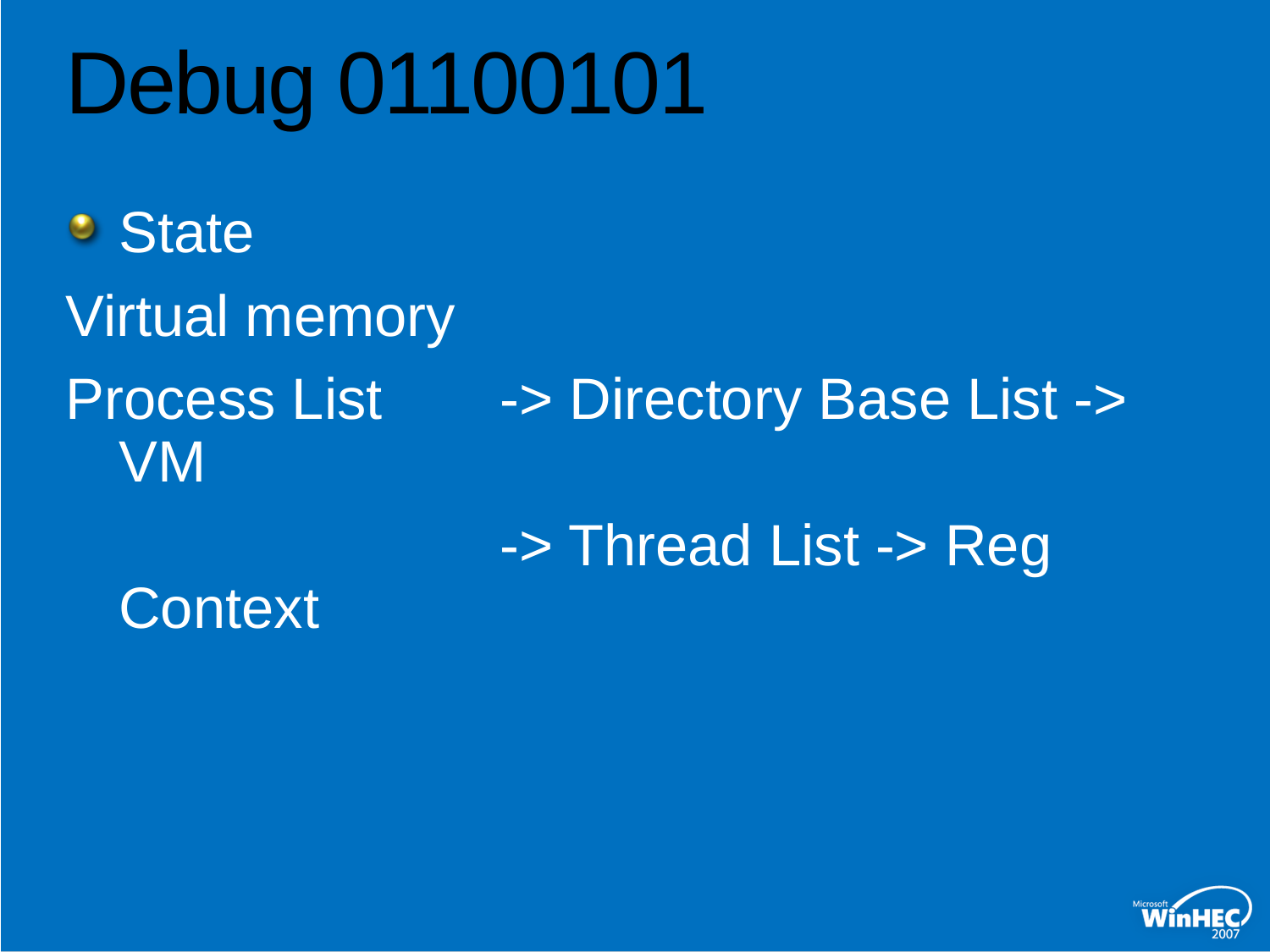

# Debug 01100101
State
Virtual memory
Process List	-> Directory Base List -> VM
				-> Thread List -> Reg Context